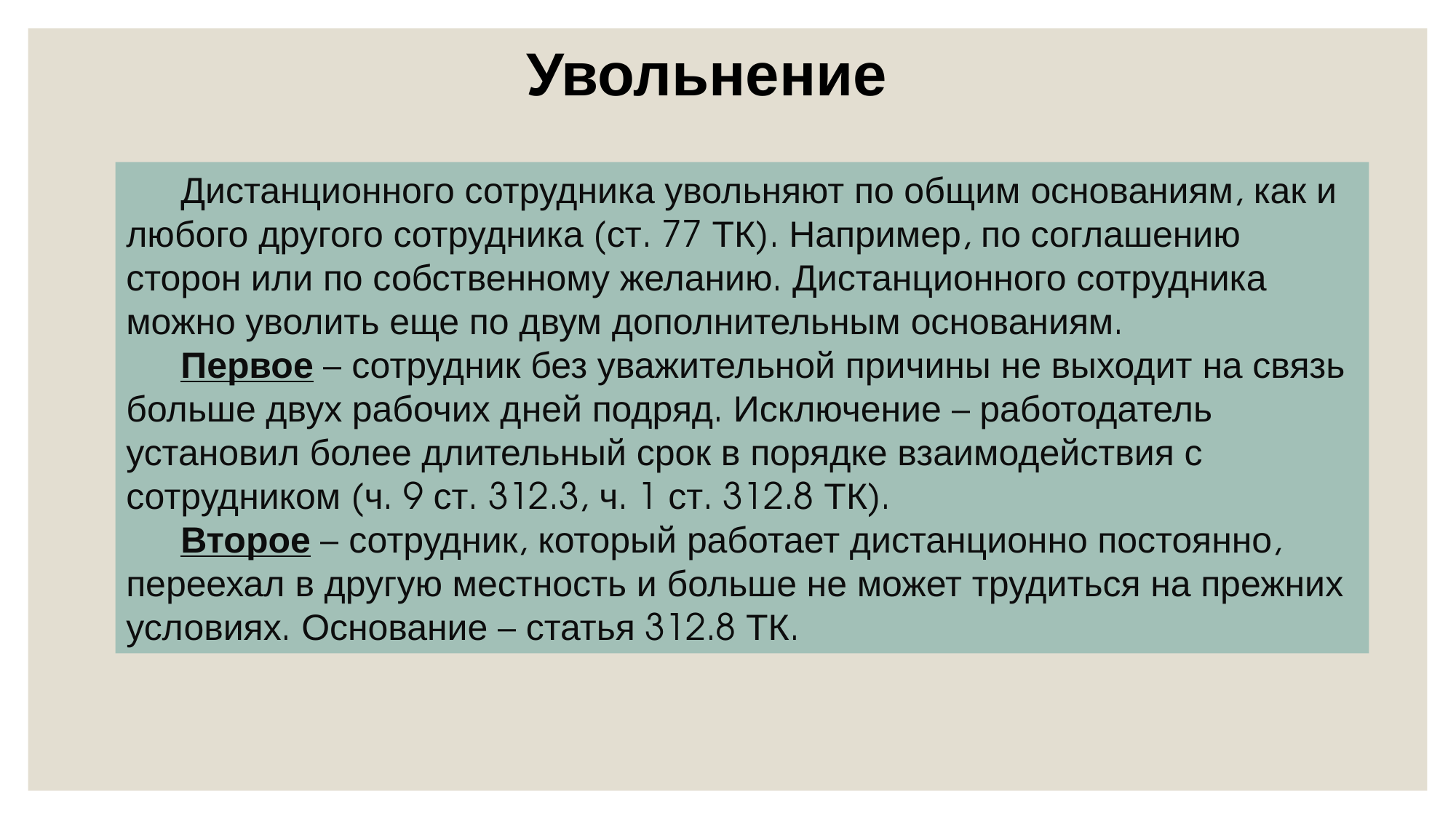

Увольнение
Дистанционного сотрудника увольняют по общим основаниям, как и любого другого сотрудника (ст. 77 ТК). Например, по соглашению сторон или по собственному желанию. Дистанционного сотрудника можно уволить еще по двум дополнительным основаниям.
Первое – сотрудник без уважительной причины не выходит на связь больше двух рабочих дней подряд. Исключение – работодатель установил более длительный срок в порядке взаимодействия с сотрудником (ч. 9 ст. 312.3, ч. 1 ст. 312.8 ТК).
Второе – сотрудник, который работает дистанционно постоянно, переехал в другую местность и больше не может трудиться на прежних условиях. Основание – статья 312.8 ТК.